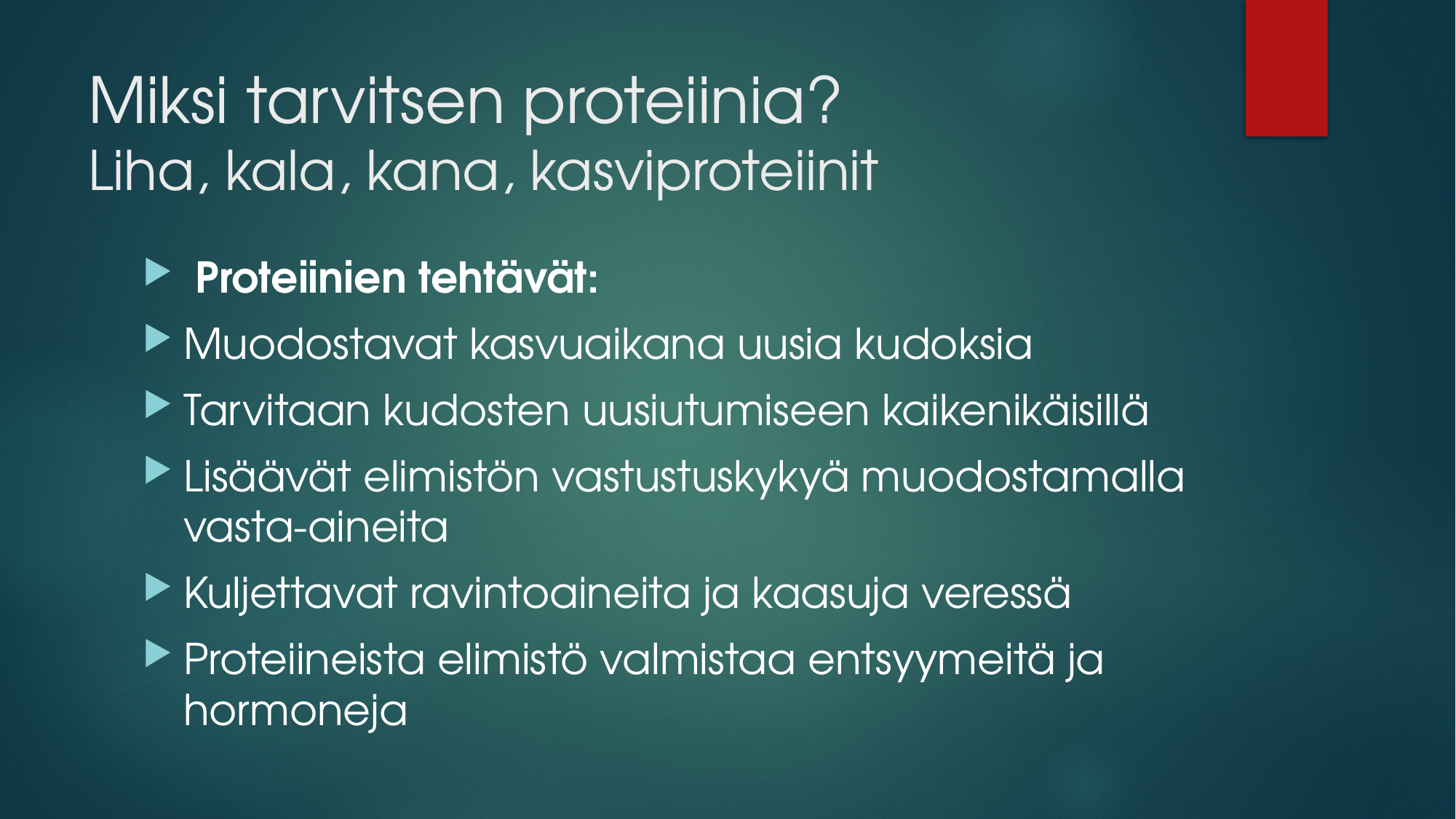

# Miksi tarvitsen proteiinia? Liha, kala, kana, kasviproteiinit
 Proteiinien tehtävät:
Muodostavat kasvuaikana uusia kudoksia
Tarvitaan kudosten uusiutumiseen kaikenikäisillä
Lisäävät elimistön vastustuskykyä muodostamalla vasta-aineita
Kuljettavat ravintoaineita ja kaasuja veressä
Proteiineista elimistö valmistaa entsyymeitä ja hormoneja